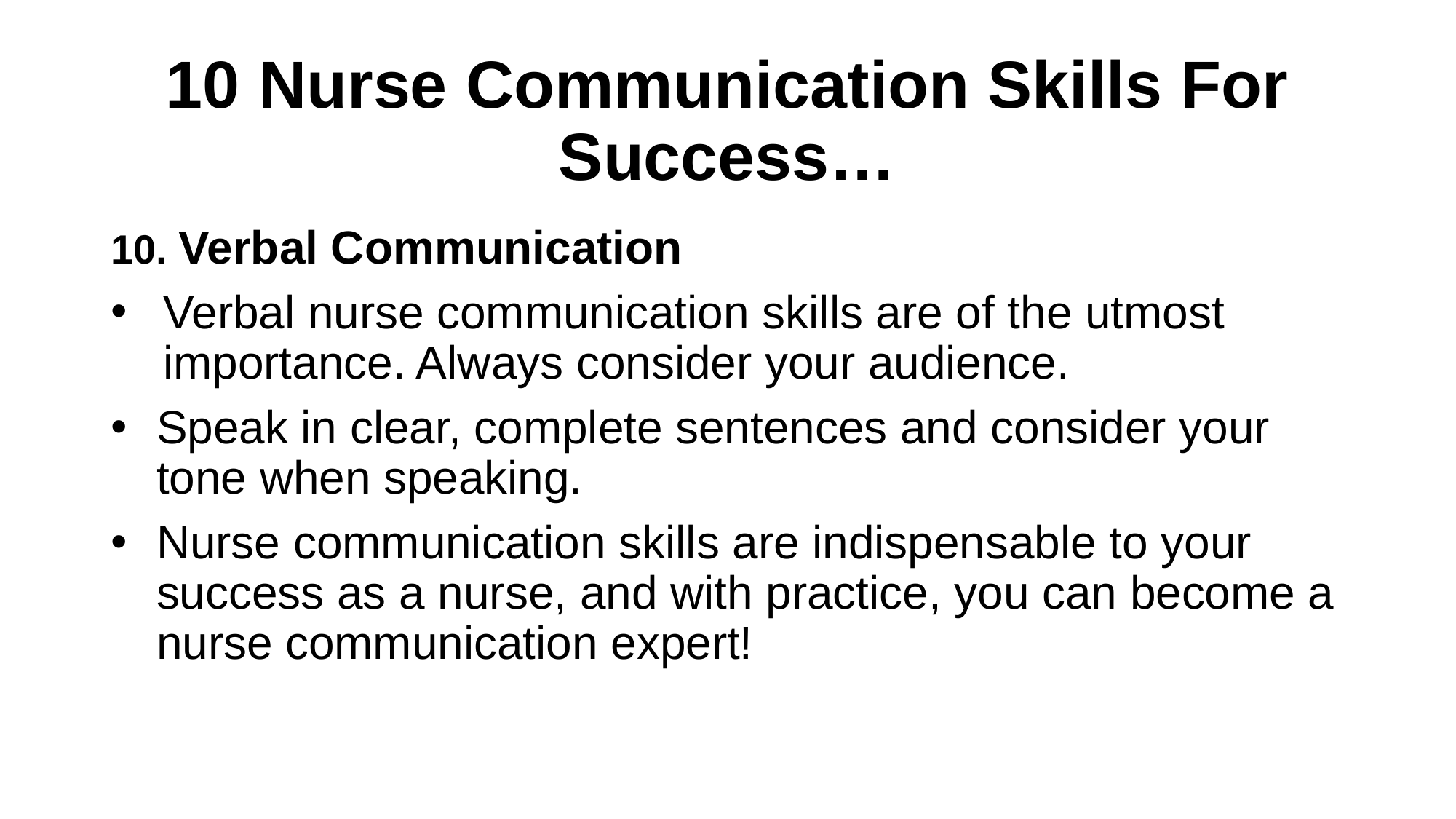

# 10 Nurse Communication Skills For Success…
10. Verbal Communication
Verbal nurse communication skills are of the utmost importance. Always consider your audience.
Speak in clear, complete sentences and consider your tone when speaking.
Nurse communication skills are indispensable to your success as a nurse, and with practice, you can become a nurse communication expert!